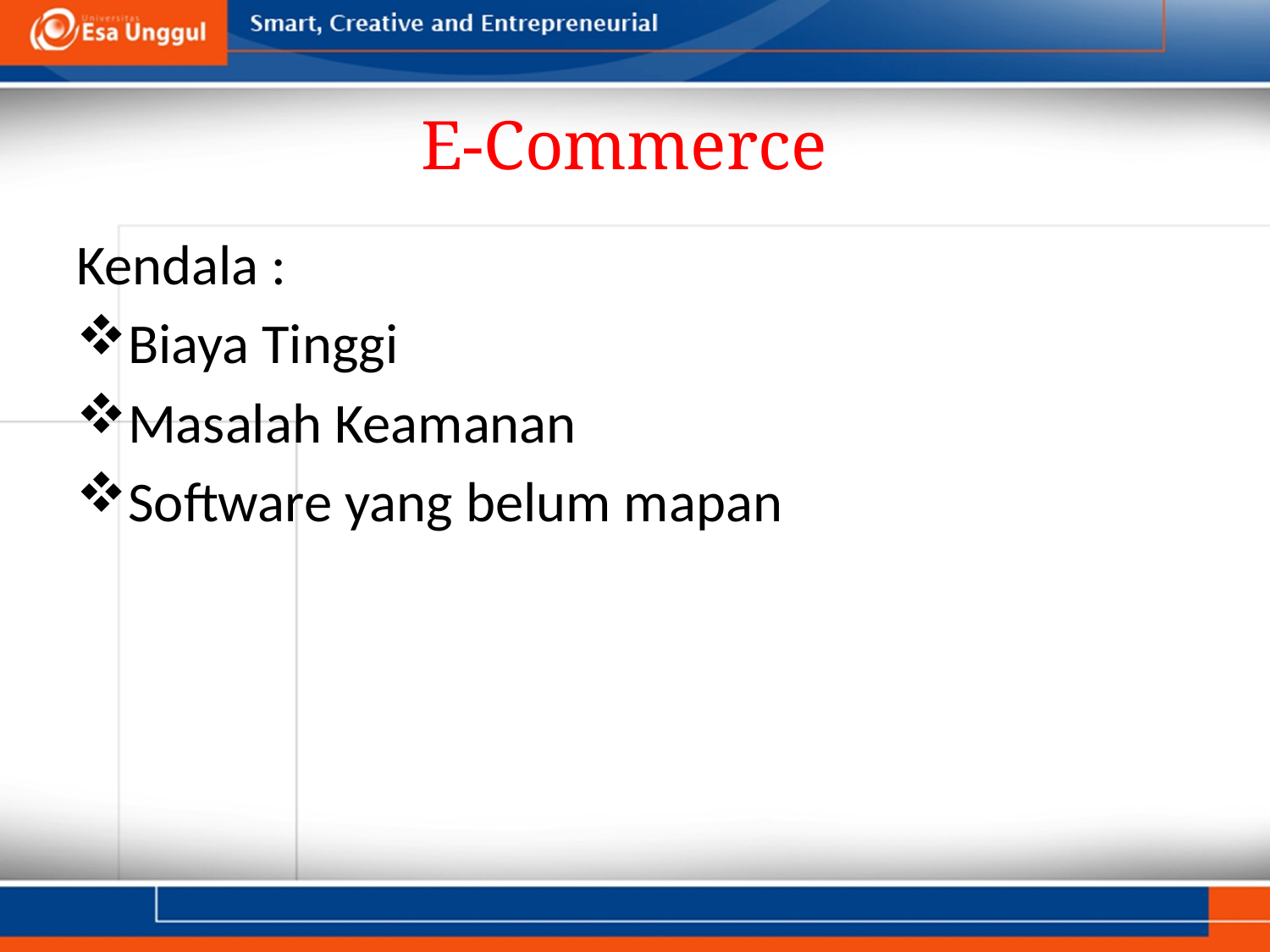

# E-Commerce
Kendala :
Biaya Tinggi
Masalah Keamanan
Software yang belum mapan